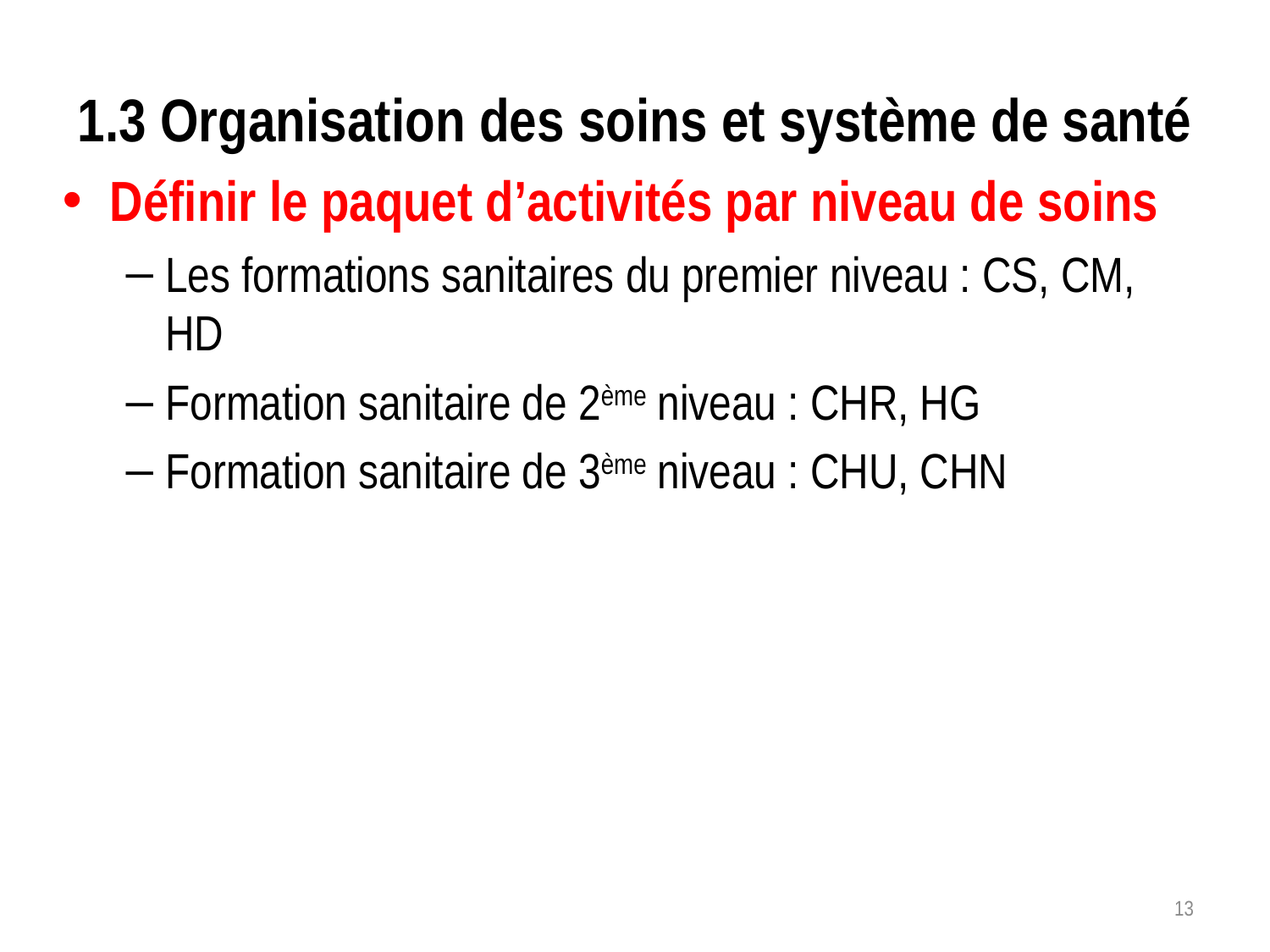

# 1.3 Organisation des soins et système de santé
Définir le paquet d’activités par niveau de soins
Les formations sanitaires du premier niveau : CS, CM, HD
Formation sanitaire de 2ème niveau : CHR, HG
Formation sanitaire de 3ème niveau : CHU, CHN

13